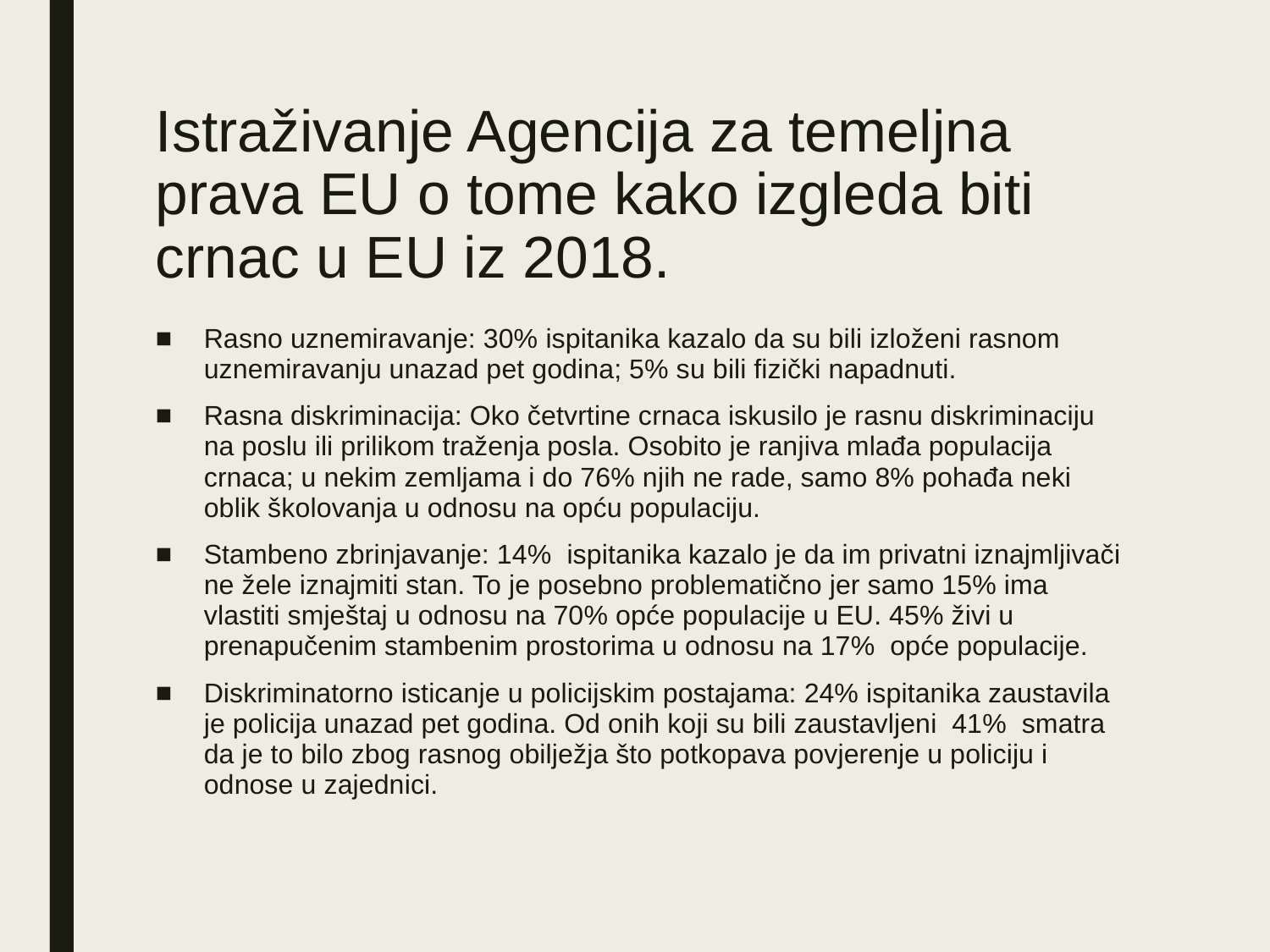

# Istraživanje Agencija za temeljna prava EU o tome kako izgleda biti crnac u EU iz 2018.
Rasno uznemiravanje: 30% ispitanika kazalo da su bili izloženi rasnom uznemiravanju unazad pet godina; 5% su bili fizički napadnuti.
Rasna diskriminacija: Oko četvrtine crnaca iskusilo je rasnu diskriminaciju na poslu ili prilikom traženja posla. Osobito je ranjiva mlađa populacija crnaca; u nekim zemljama i do 76% njih ne rade, samo 8% pohađa neki oblik školovanja u odnosu na opću populaciju.
Stambeno zbrinjavanje: 14%  ispitanika kazalo je da im privatni iznajmljivači ne žele iznajmiti stan. To je posebno problematično jer samo 15% ima vlastiti smještaj u odnosu na 70% opće populacije u EU. 45% živi u prenapučenim stambenim prostorima u odnosu na 17%  opće populacije.
Diskriminatorno isticanje u policijskim postajama: 24% ispitanika zaustavila je policija unazad pet godina. Od onih koji su bili zaustavljeni  41%  smatra da je to bilo zbog rasnog obilježja što potkopava povjerenje u policiju i odnose u zajednici.